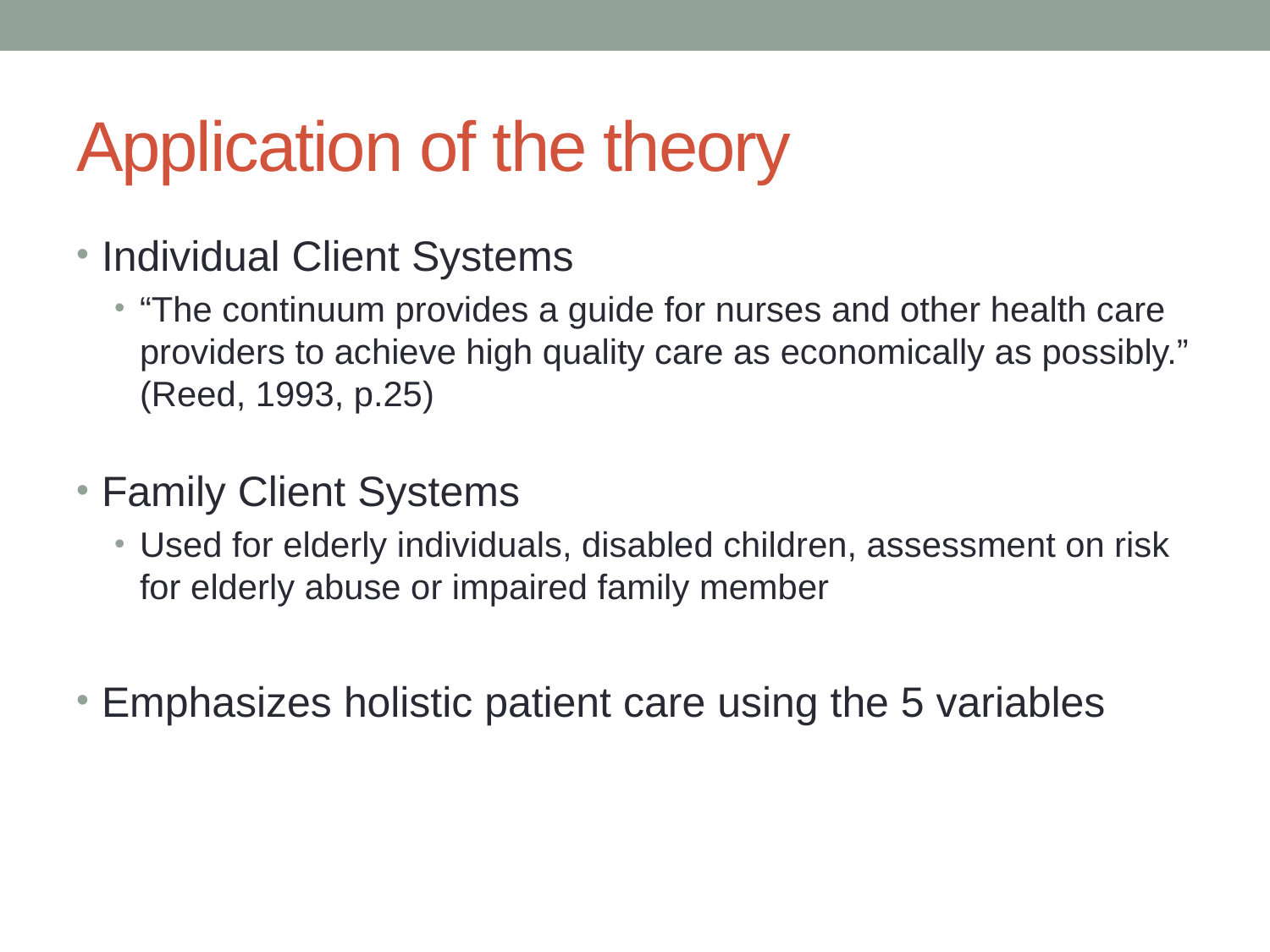

# Application of the theory
Individual Client Systems
“The continuum provides a guide for nurses and other health care providers to achieve high quality care as economically as possibly.” (Reed, 1993, p.25)
Family Client Systems
Used for elderly individuals, disabled children, assessment on risk for elderly abuse or impaired family member

Emphasizes holistic patient care using the 5 variables